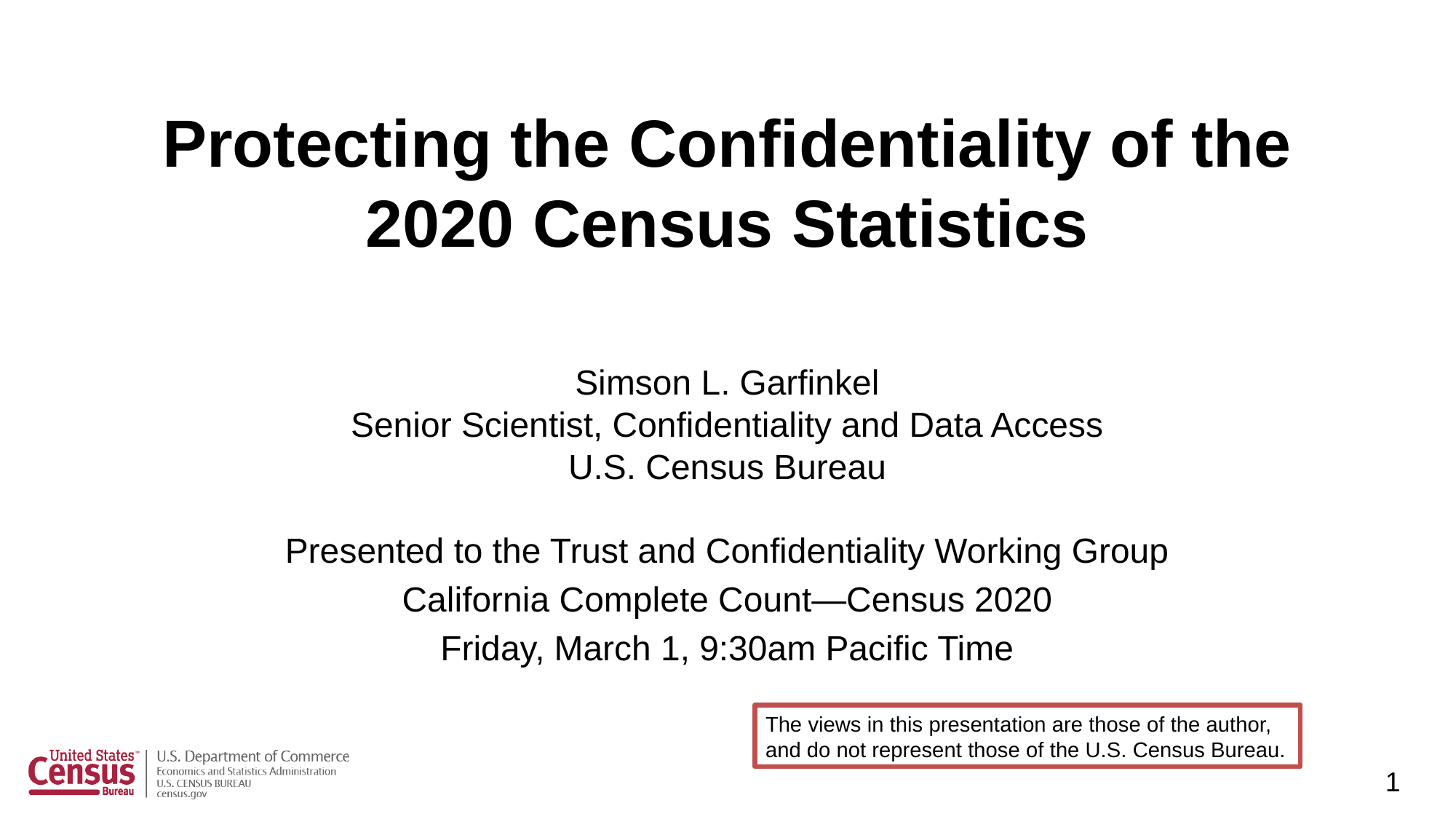

# Protecting the Confidentiality of the 2020 Census Statistics
Simson L. Garfinkel
Senior Scientist, Confidentiality and Data Access
U.S. Census Bureau
Presented to the Trust and Confidentiality Working Group
California Complete Count—Census 2020
Friday, March 1, 9:30am Pacific Time
The views in this presentation are those of the author, and do not represent those of the U.S. Census Bureau.
1